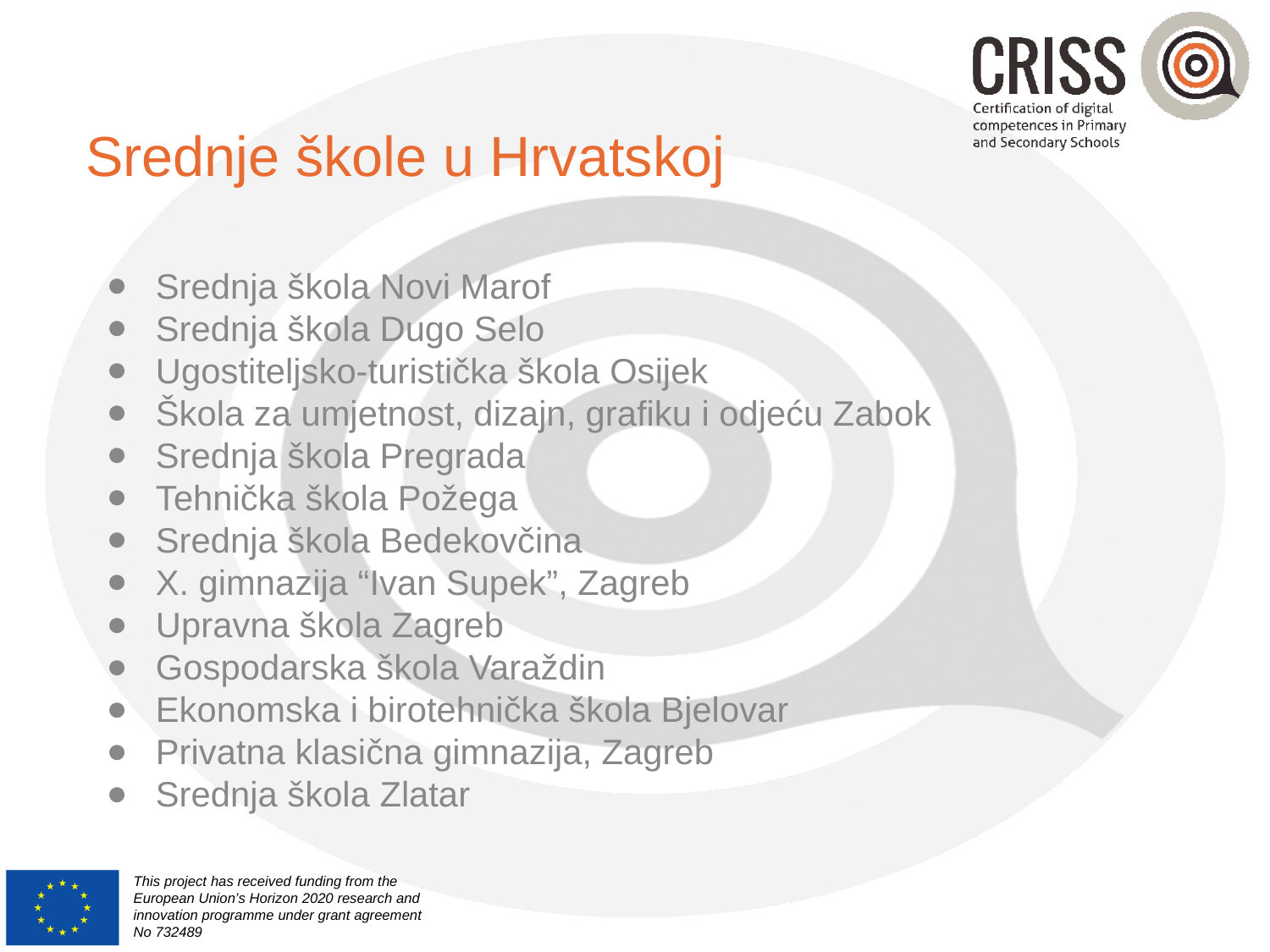

# Srednje škole u Hrvatskoj
Srednja škola Novi Marof
Srednja škola Dugo Selo
Ugostiteljsko-turistička škola Osijek
Škola za umjetnost, dizajn, grafiku i odjeću Zabok
Srednja škola Pregrada
Tehnička škola Požega
Srednja škola Bedekovčina
X. gimnazija “Ivan Supek”, Zagreb
Upravna škola Zagreb
Gospodarska škola Varaždin
Ekonomska i birotehnička škola Bjelovar
Privatna klasična gimnazija, Zagreb
Srednja škola Zlatar